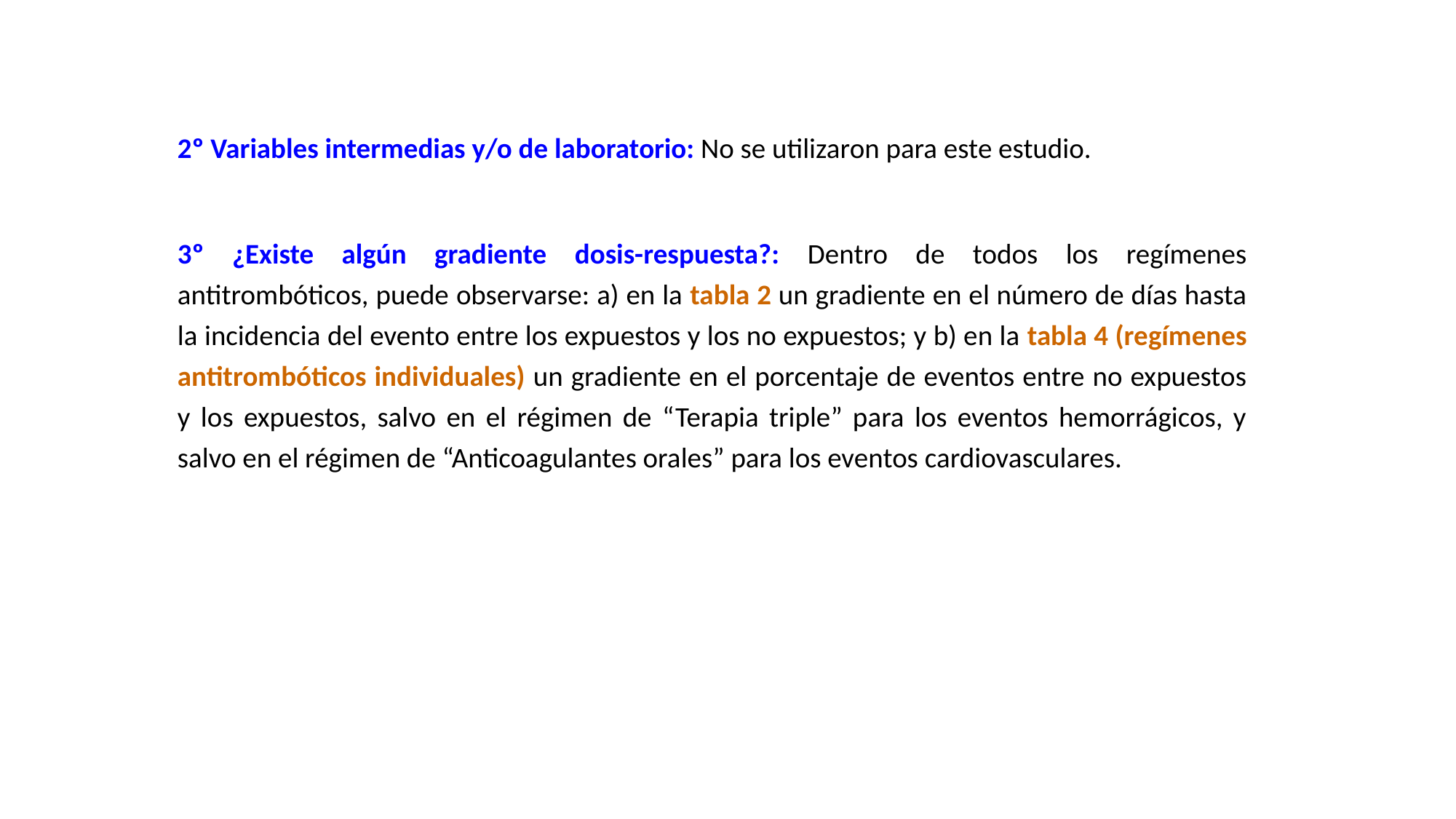

2º Variables intermedias y/o de laboratorio: No se utilizaron para este estudio.

3º ¿Existe algún gradiente dosis-respuesta?: Dentro de todos los regímenes antitrombóticos, puede observarse: a) en la tabla 2 un gradiente en el número de días hasta la incidencia del evento entre los expuestos y los no expuestos; y b) en la tabla 4 (regímenes antitrombóticos individuales) un gradiente en el porcentaje de eventos entre no expuestos y los expuestos, salvo en el régimen de “Terapia triple” para los eventos hemorrágicos, y salvo en el régimen de “Anticoagulantes orales” para los eventos cardiovasculares.